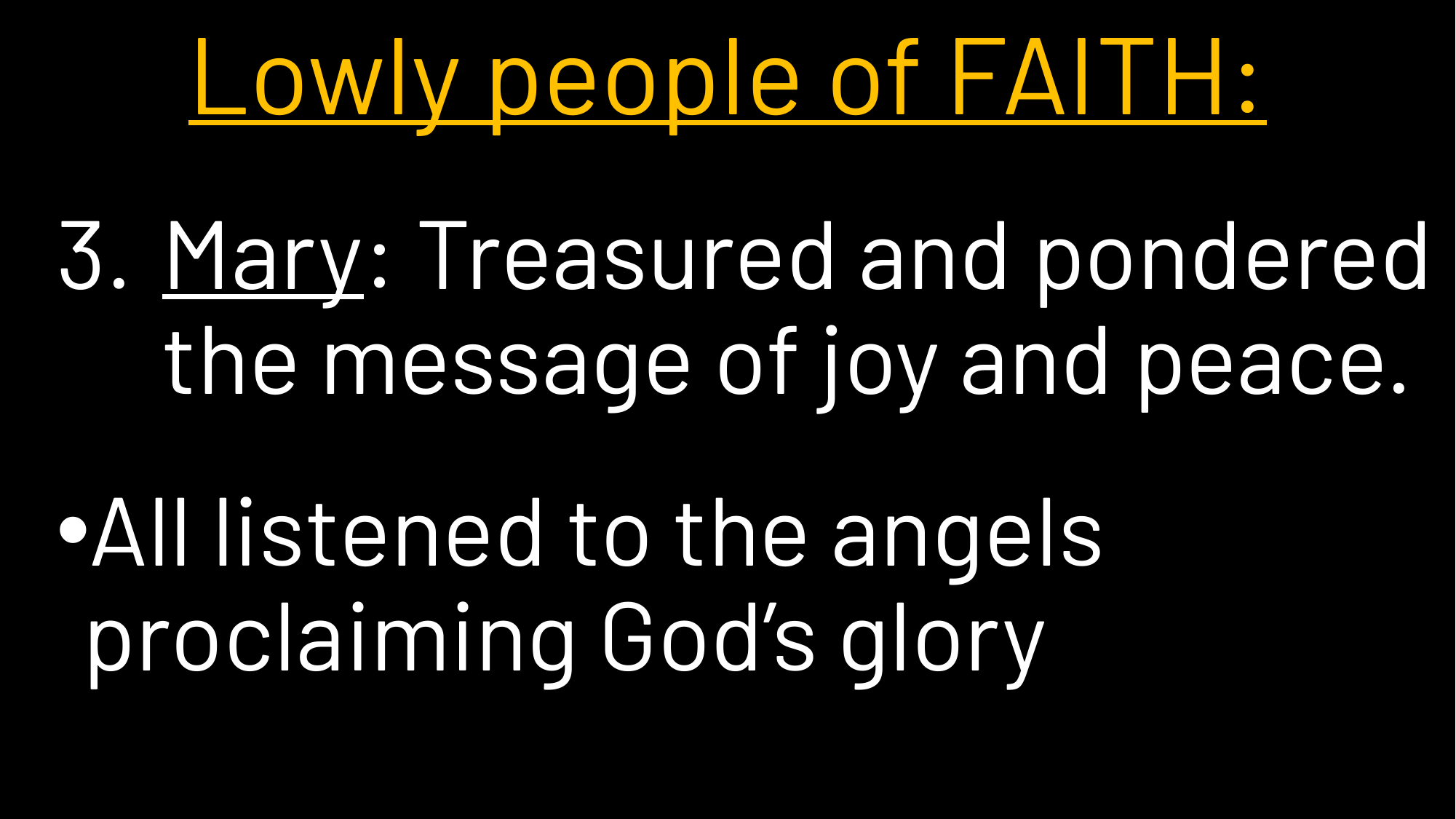

# Lowly people of FAITH:
Mary: Treasured and pondered the message of joy and peace.

All listened to the angels proclaiming God’s glory